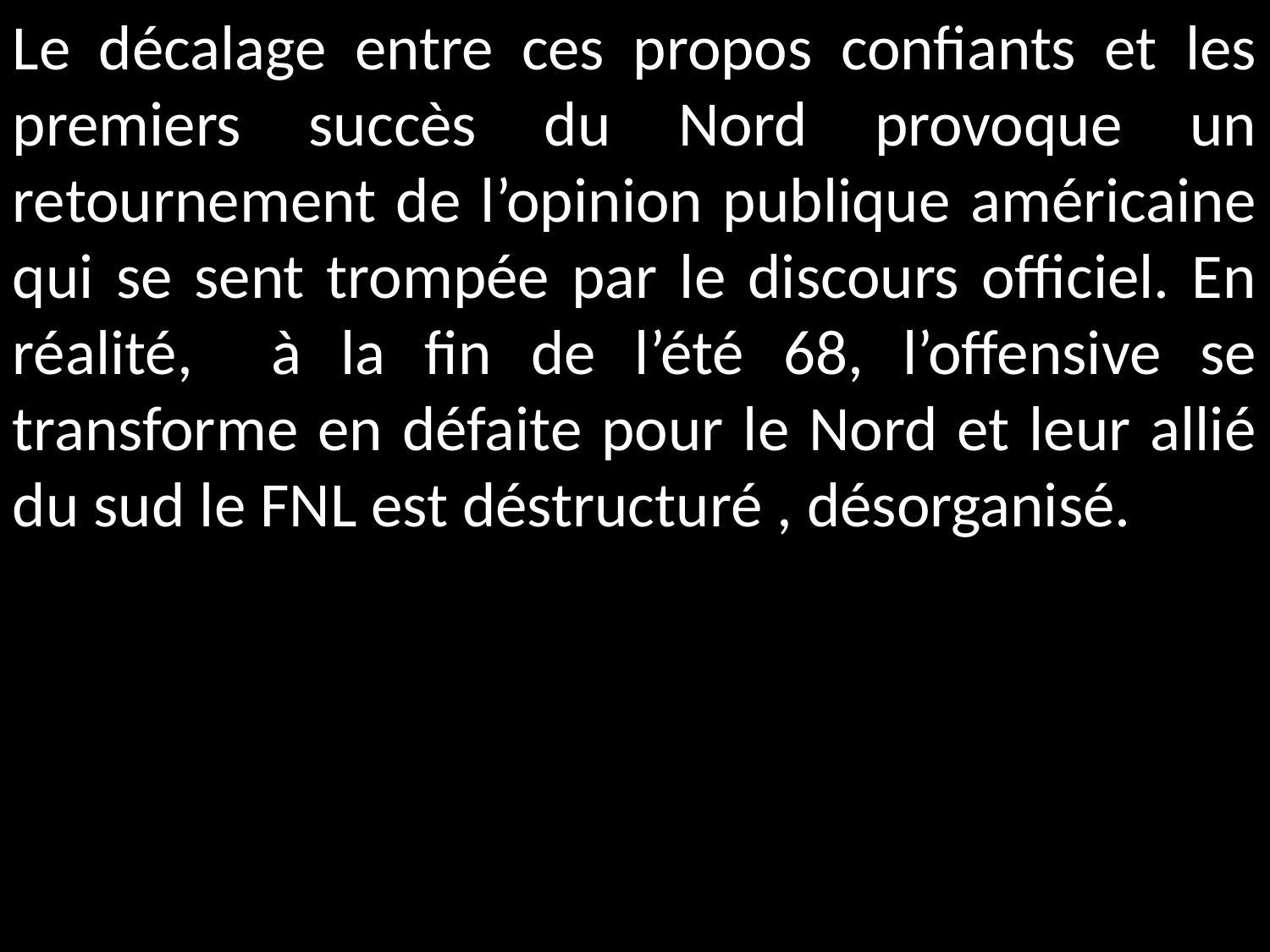

Le décalage entre ces propos confiants et les premiers succès du Nord provoque un retournement de l’opinion publique américaine qui se sent trompée par le discours officiel. En réalité,  à la fin de l’été 68, l’offensive se transforme en défaite pour le Nord et leur allié du sud le FNL est déstructuré , désorganisé.